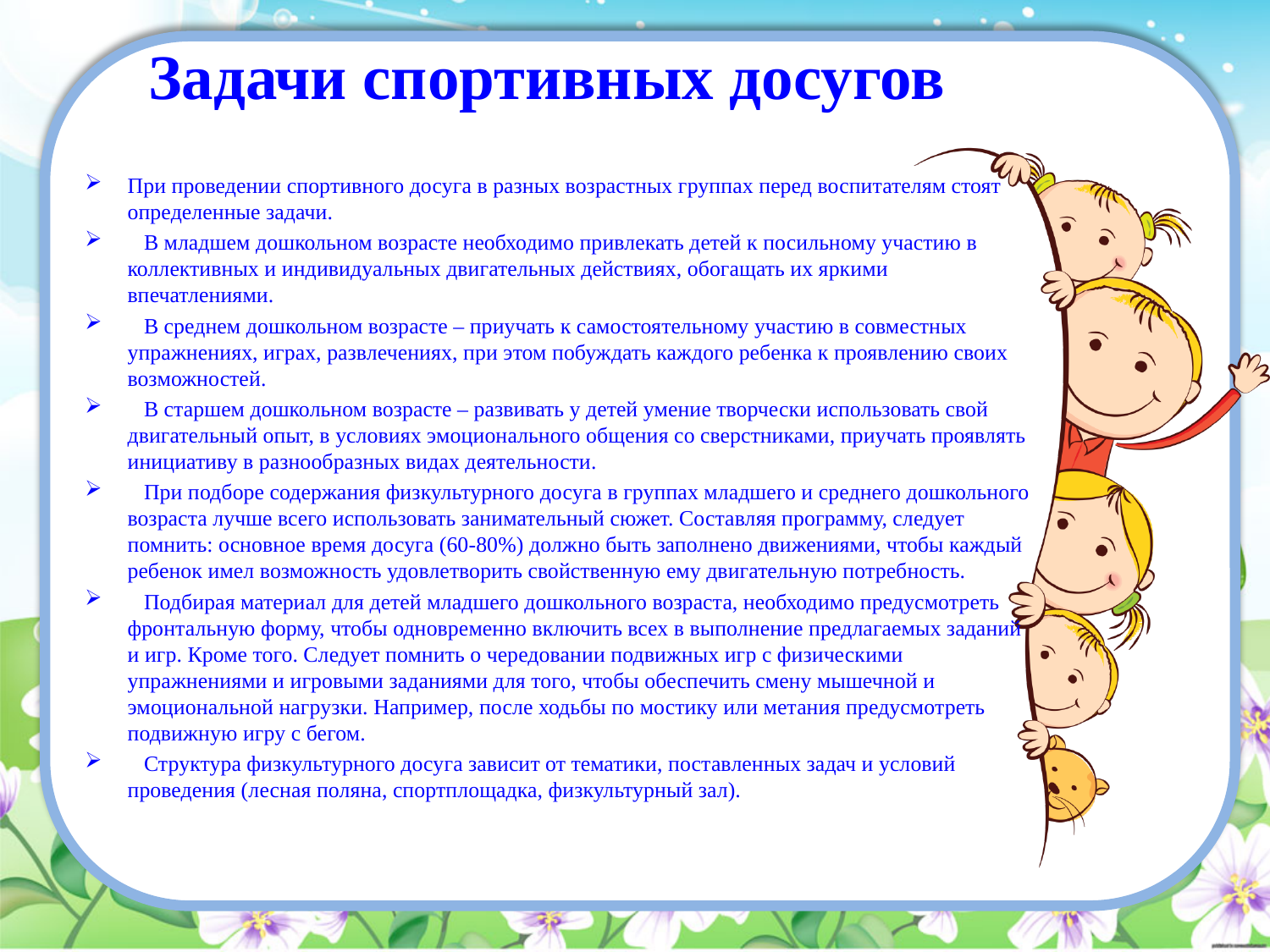

# Задачи спортивных досугов
При проведении спортивного досуга в разных возрастных группах перед воспитателям стоят определенные задачи.
   В младшем дошкольном возрасте необходимо привлекать детей к посильному участию в коллективных и индивидуальных двигательных действиях, обогащать их яркими впечатлениями.
   В среднем дошкольном возрасте – приучать к самостоятельному участию в совместных упражнениях, играх, развлечениях, при этом побуждать каждого ребенка к проявлению своих возможностей.
   В старшем дошкольном возрасте – развивать у детей умение творчески использовать свой двигательный опыт, в условиях эмоционального общения со сверстниками, приучать проявлять инициативу в разнообразных видах деятельности.
   При подборе содержания физкультурного досуга в группах младшего и среднего дошкольного возраста лучше всего использовать занимательный сюжет. Составляя программу, следует помнить: основное время досуга (60-80%) должно быть заполнено движениями, чтобы каждый ребенок имел возможность удовлетворить свойственную ему двигательную потребность.
   Подбирая материал для детей младшего дошкольного возраста, необходимо предусмотреть фронтальную форму, чтобы одновременно включить всех в выполнение предлагаемых заданий и игр. Кроме того. Следует помнить о чередовании подвижных игр с физическими упражнениями и игровыми заданиями для того, чтобы обеспечить смену мышечной и эмоциональной нагрузки. Например, после ходьбы по мостику или метания предусмотреть подвижную игру с бегом.
   Структура физкультурного досуга зависит от тематики, поставленных задач и условий проведения (лесная поляна, спортплощадка, физкультурный зал).